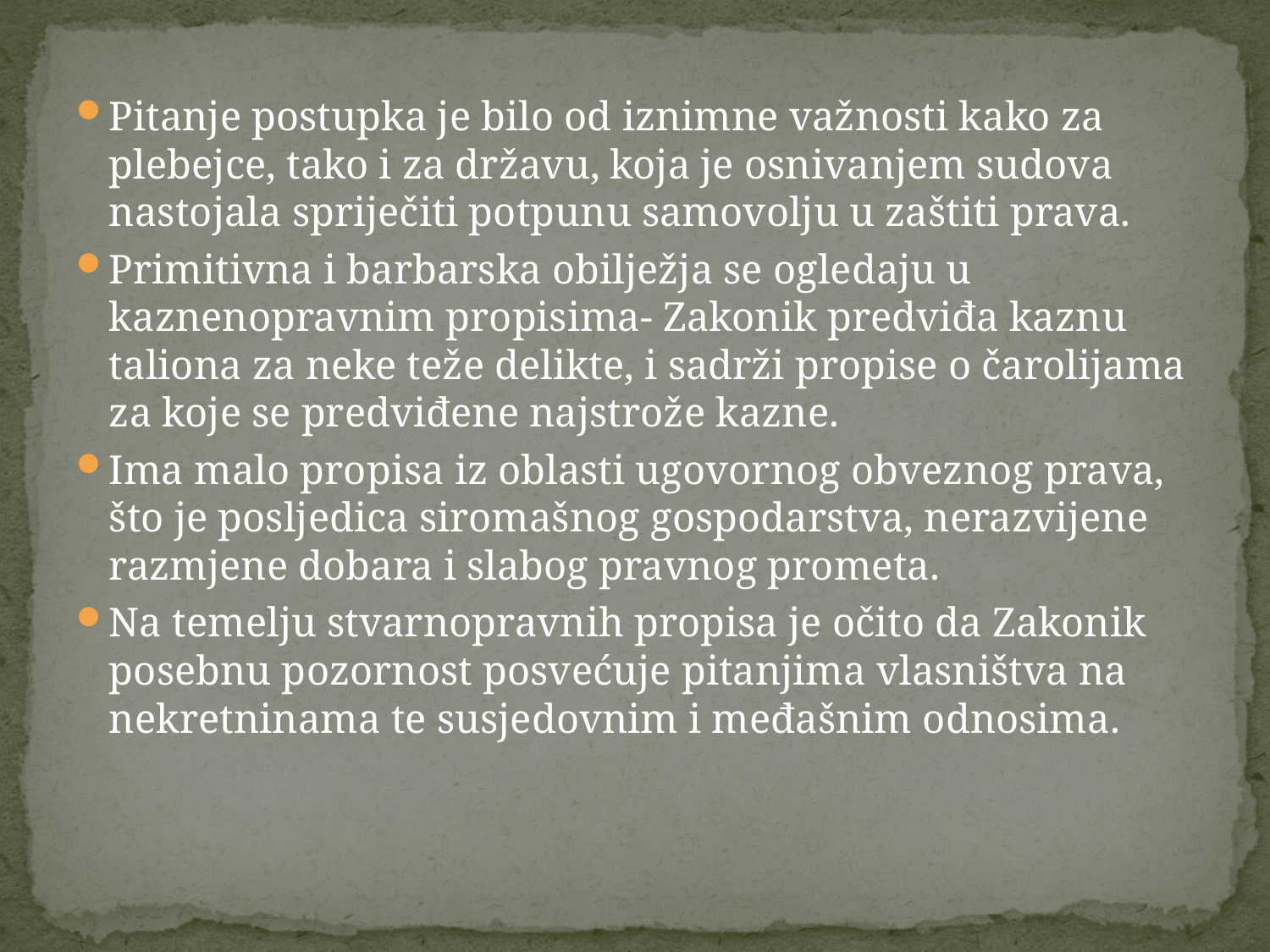

Pitanje postupka je bilo od iznimne važnosti kako za plebejce, tako i za državu, koja je osnivanjem sudova nastojala spriječiti potpunu samovolju u zaštiti prava.
Primitivna i barbarska obilježja se ogledaju u kaznenopravnim propisima- Zakonik predviđa kaznu taliona za neke teže delikte, i sadrži propise o čarolijama za koje se predviđene najstrože kazne.
Ima malo propisa iz oblasti ugovornog obveznog prava, što je posljedica siromašnog gospodarstva, nerazvijene razmjene dobara i slabog pravnog prometa.
Na temelju stvarnopravnih propisa je očito da Zakonik posebnu pozornost posvećuje pitanjima vlasništva na nekretninama te susjedovnim i međašnim odnosima.